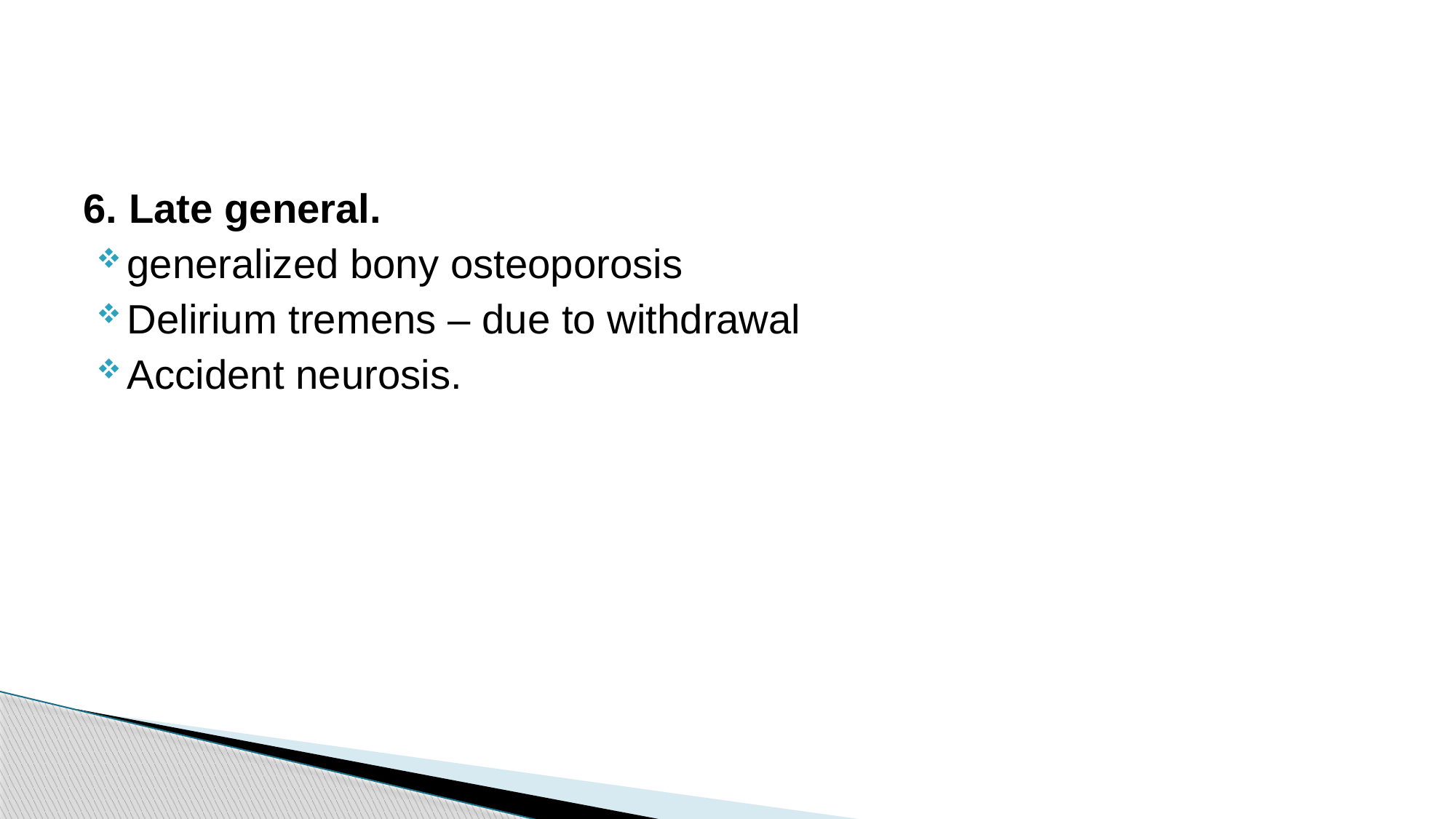

#
6. Late general.
generalized bony osteoporosis
Delirium tremens – due to withdrawal
Accident neurosis.